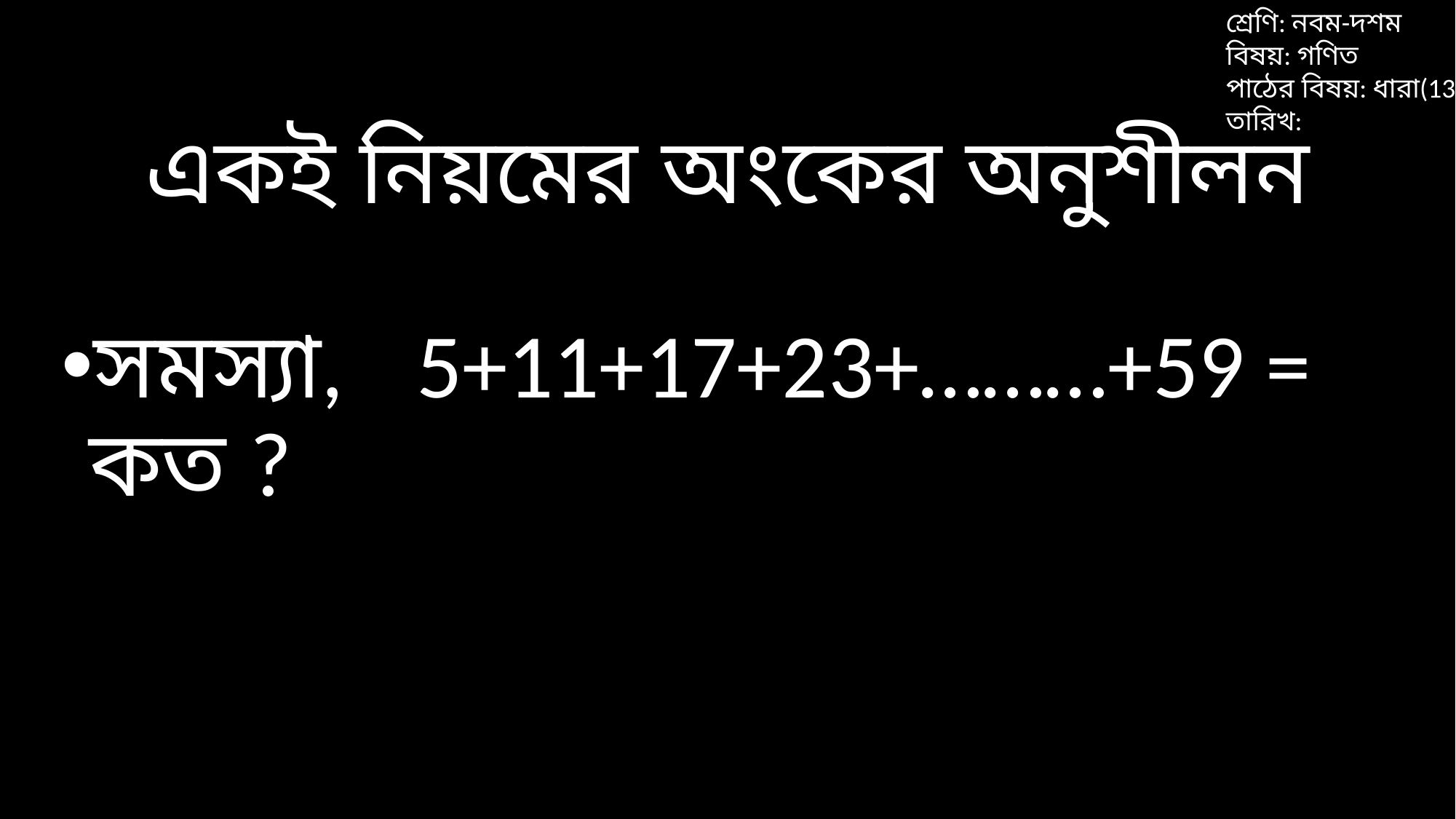

শ্রেণি: নবম-দশম
বিষয়: গণিত
পাঠের বিষয়: ধারা(13.1)
তারিখ:
# একই নিয়মের অংকের অনুশীলন
সমস্যা,	5+11+17+23+………+59 = কত ?